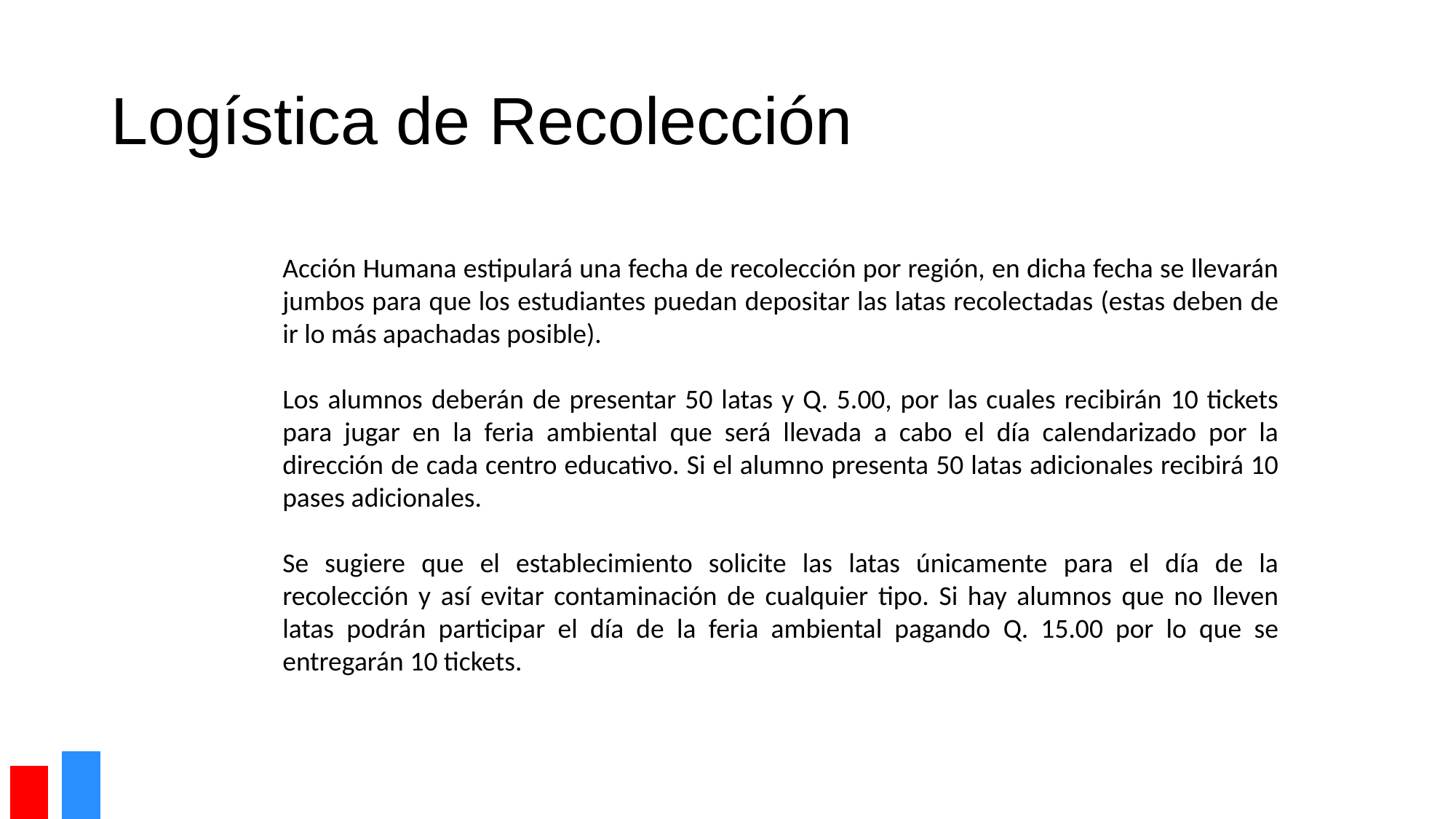

# Logística de Recolección
Acción Humana estipulará una fecha de recolección por región, en dicha fecha se llevarán jumbos para que los estudiantes puedan depositar las latas recolectadas (estas deben de ir lo más apachadas posible).

Los alumnos deberán de presentar 50 latas y Q. 5.00, por las cuales recibirán 10 tickets para jugar en la feria ambiental que será llevada a cabo el día calendarizado por la dirección de cada centro educativo. Si el alumno presenta 50 latas adicionales recibirá 10 pases adicionales.

Se sugiere que el establecimiento solicite las latas únicamente para el día de la recolección y así evitar contaminación de cualquier tipo. Si hay alumnos que no lleven latas podrán participar el día de la feria ambiental pagando Q. 15.00 por lo que se entregarán 10 tickets.